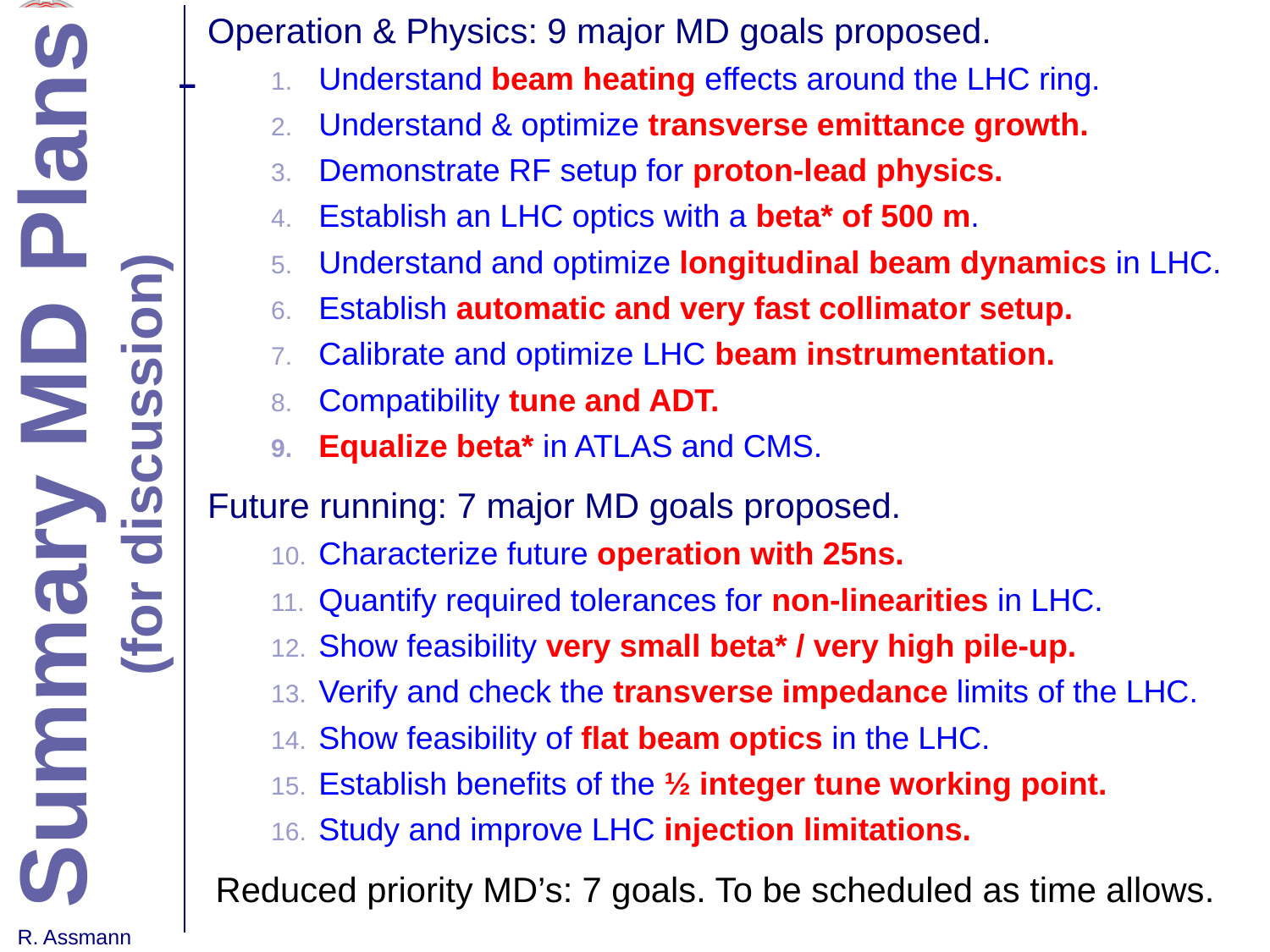

Operation & Physics: 9 major MD goals proposed.
Understand beam heating effects around the LHC ring.
Understand & optimize transverse emittance growth.
Demonstrate RF setup for proton-lead physics.
Establish an LHC optics with a beta* of 500 m.
Understand and optimize longitudinal beam dynamics in LHC.
Establish automatic and very fast collimator setup.
Calibrate and optimize LHC beam instrumentation.
Compatibility tune and ADT.
Equalize beta* in ATLAS and CMS.
Future running: 7 major MD goals proposed.
Characterize future operation with 25ns.
Quantify required tolerances for non-linearities in LHC.
Show feasibility very small beta* / very high pile-up.
Verify and check the transverse impedance limits of the LHC.
Show feasibility of flat beam optics in the LHC.
Establish benefits of the ½ integer tune working point.
Study and improve LHC injection limitations.
Reduced priority MD’s: 7 goals. To be scheduled as time allows.

Summary MD Plans
(for discussion)
R. Assmann